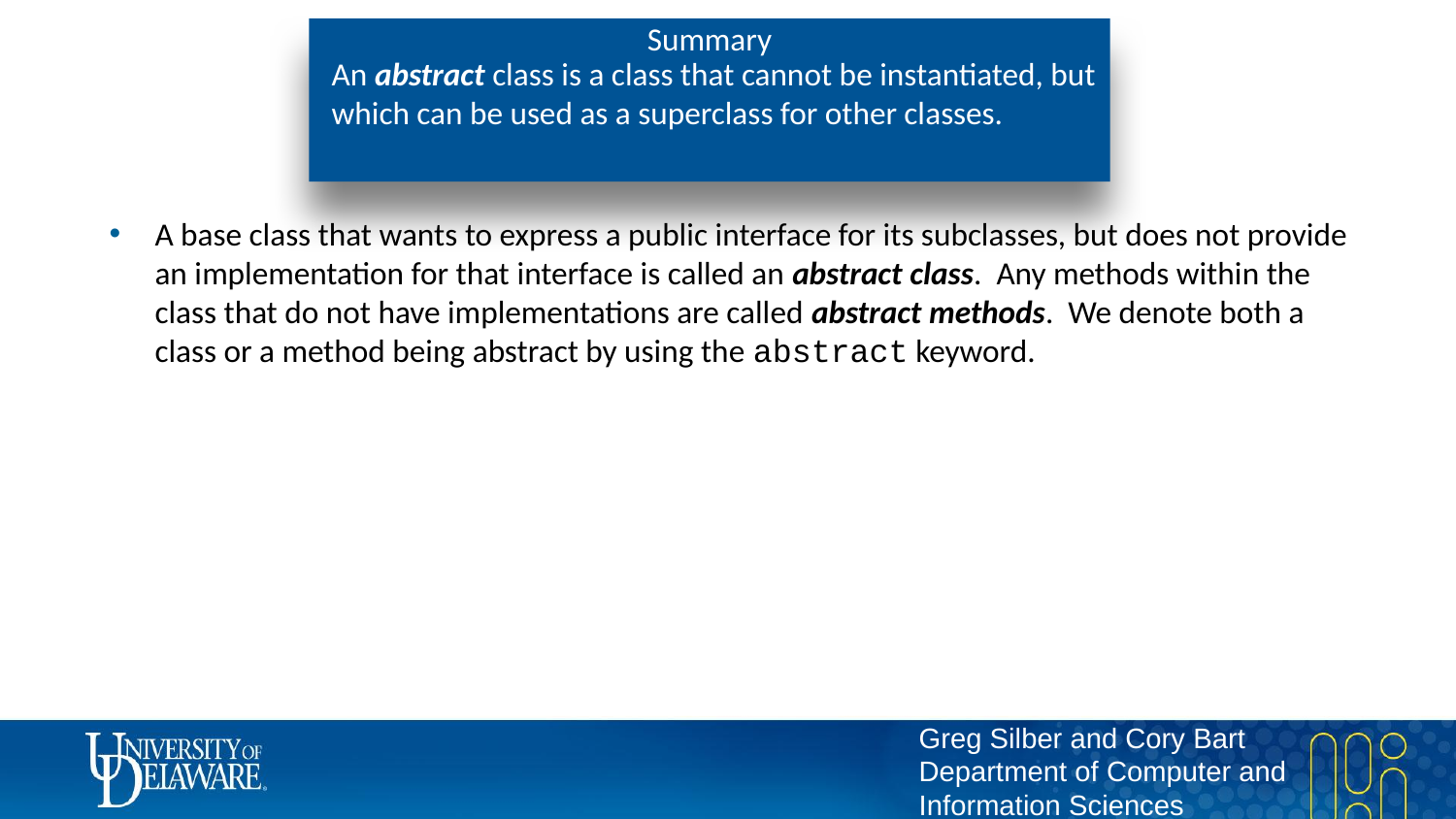

# Summary
An abstract class is a class that cannot be instantiated, but which can be used as a superclass for other classes.
A base class that wants to express a public interface for its subclasses, but does not provide an implementation for that interface is called an abstract class.  Any methods within the class that do not have implementations are called abstract methods.  We denote both a class or a method being abstract by using the abstract keyword.